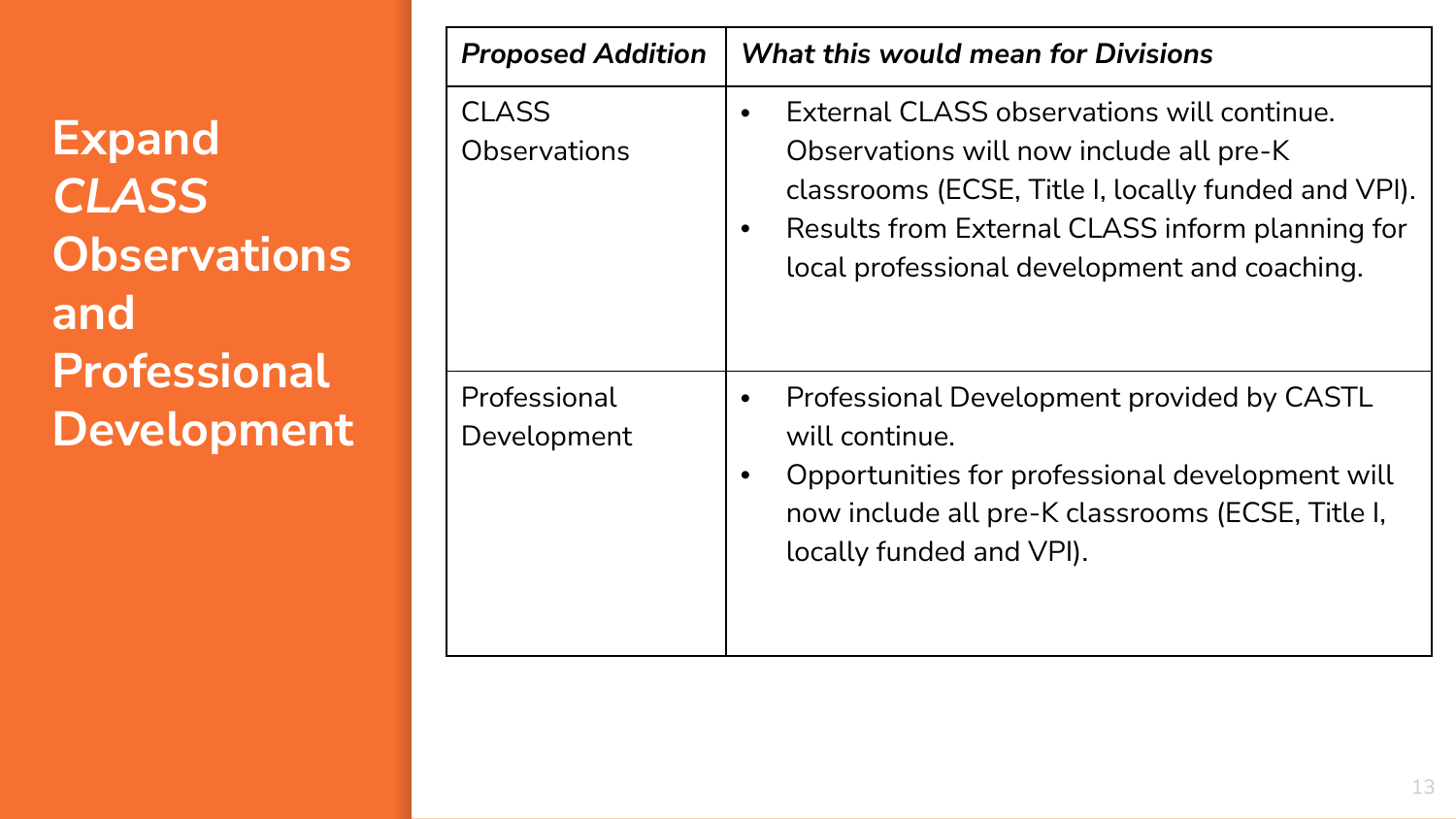

| Proposed Addition | What this would mean for Divisions |
| --- | --- |
| CLASS Observations | External CLASS observations will continue. Observations will now include all pre-K classrooms (ECSE, Title I, locally funded and VPI). Results from External CLASS inform planning for local professional development and coaching. |
| Professional Development | Professional Development provided by CASTL will continue. Opportunities for professional development will now include all pre-K classrooms (ECSE, Title I, locally funded and VPI). |
# Expand CLASS Observations and Professional Development
13